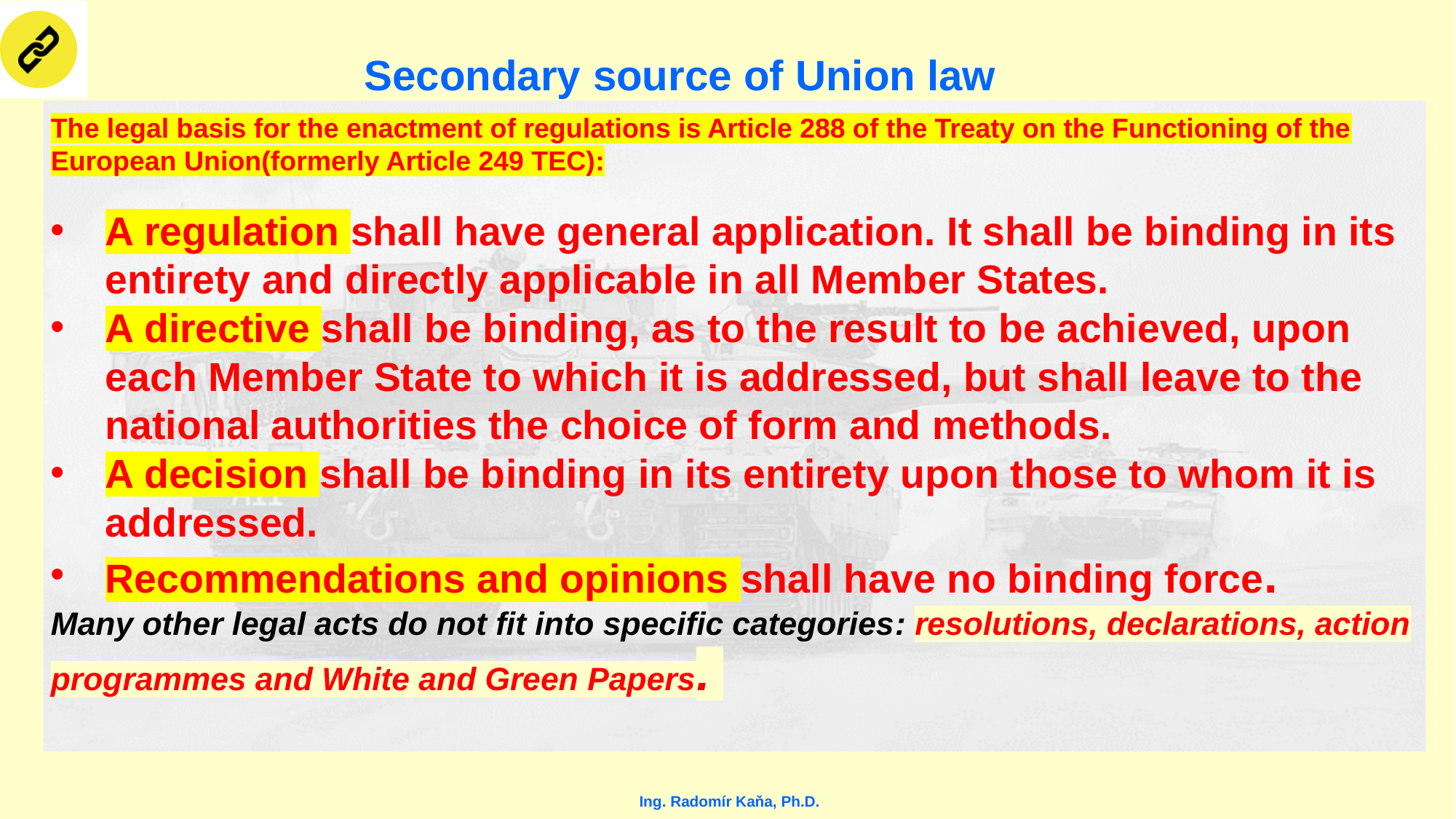

Secondary source of Union law
The legal basis for the enactment of regulations is Article 288 of the Treaty on the Functioning of the European Union(formerly Article 249 TEC):

A regulation shall have general application. It shall be binding in its entirety and directly applicable in all Member States.
A directive shall be binding, as to the result to be achieved, upon each Member State to which it is addressed, but shall leave to the national authorities the choice of form and methods.
A decision shall be binding in its entirety upon those to whom it is addressed.
Recommendations and opinions shall have no binding force.
Many other legal acts do not fit into specific categories: resolutions, declarations, action programmes and White and Green Papers.